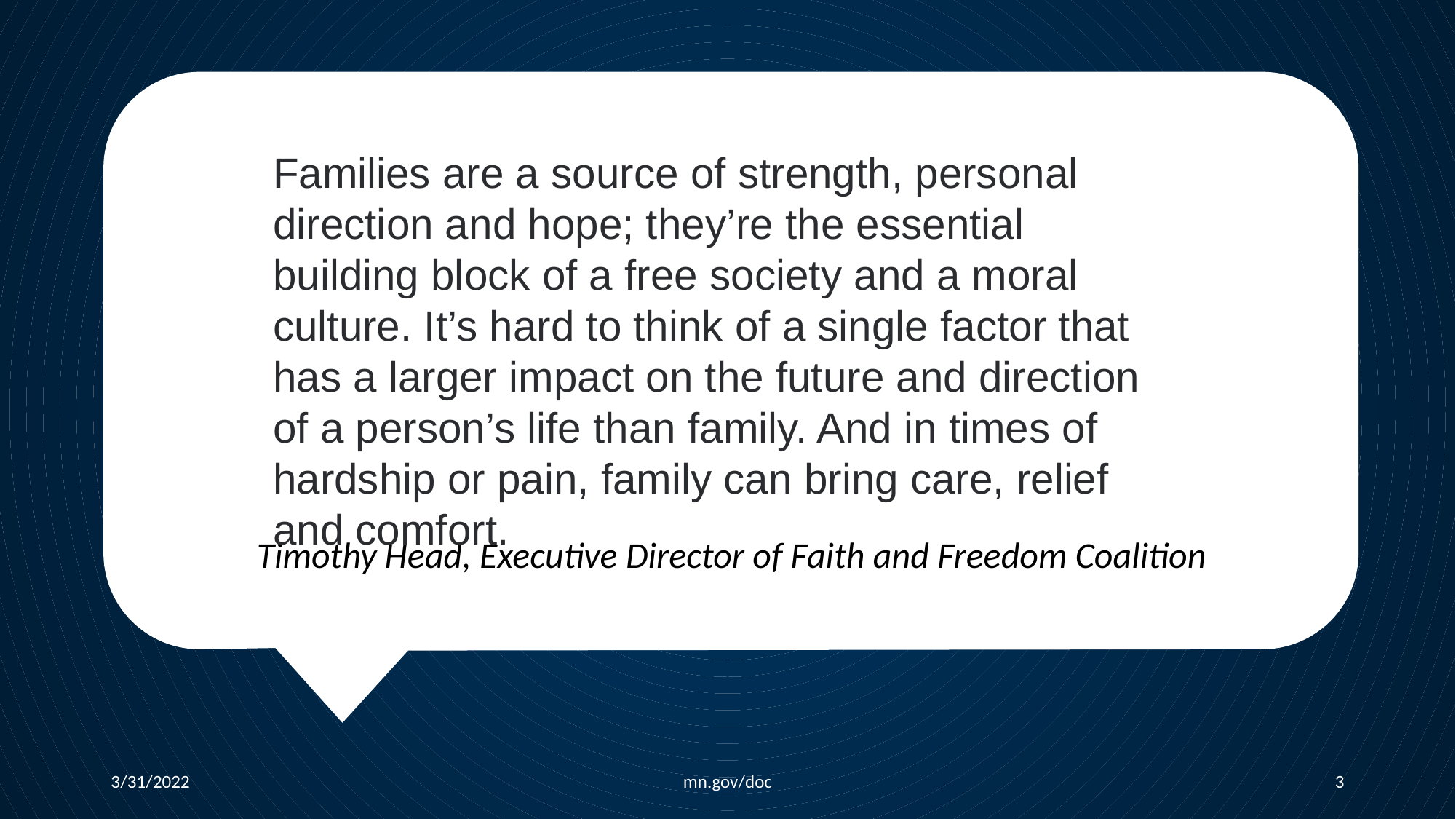

Families are a source of strength, personal direction and hope; they’re the essential building block of a free society and a moral culture. It’s hard to think of a single factor that has a larger impact on the future and direction of a person’s life than family. And in times of hardship or pain, family can bring care, relief and comfort.
Timothy Head, Executive Director of Faith and Freedom Coalition
mn.gov/doc
3/31/2022
3